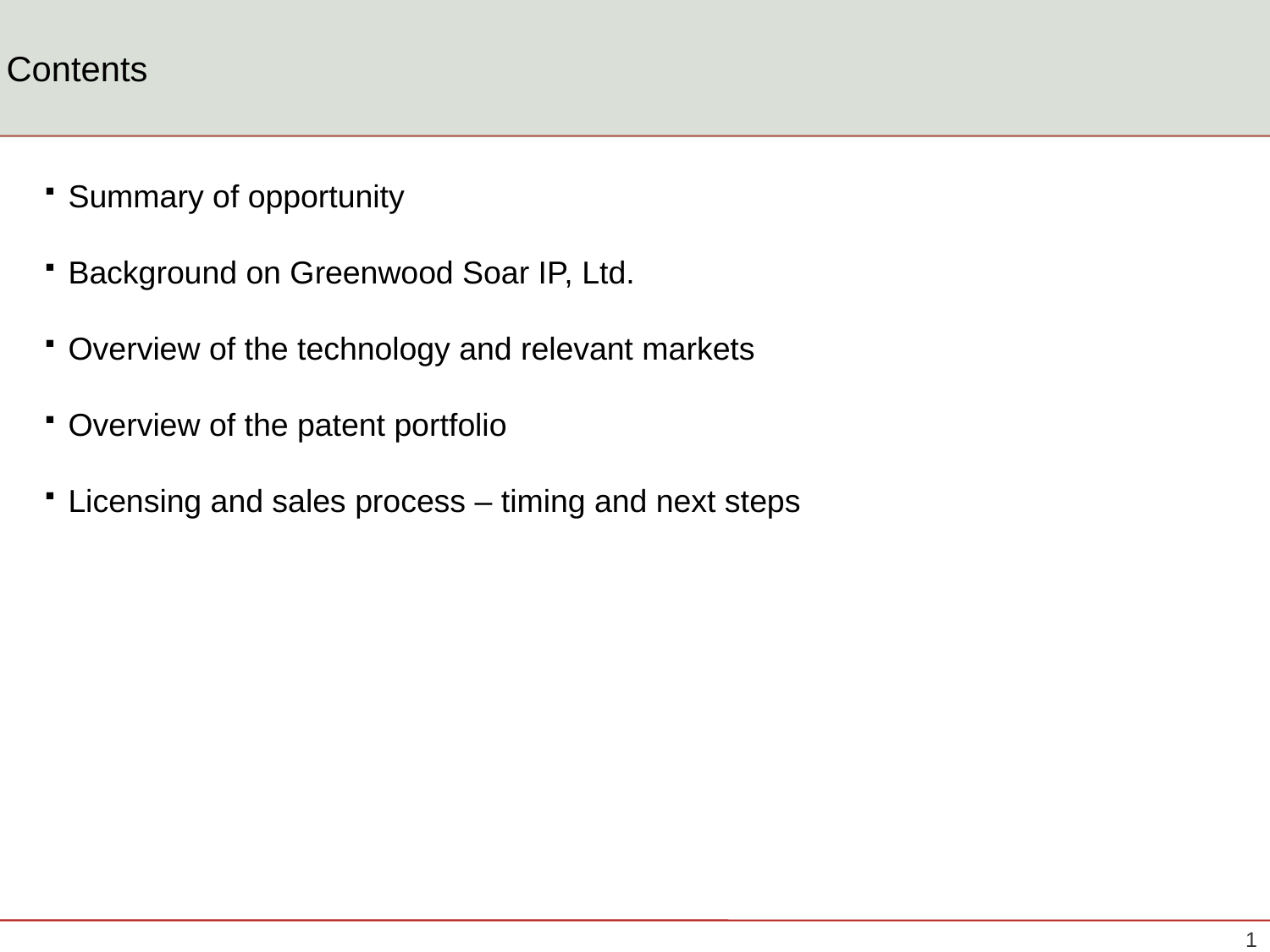

# Contents
Summary of opportunity

Background on Greenwood Soar IP, Ltd.

Overview of the technology and relevant markets

Overview of the patent portfolio

Licensing and sales process – timing and next steps
1